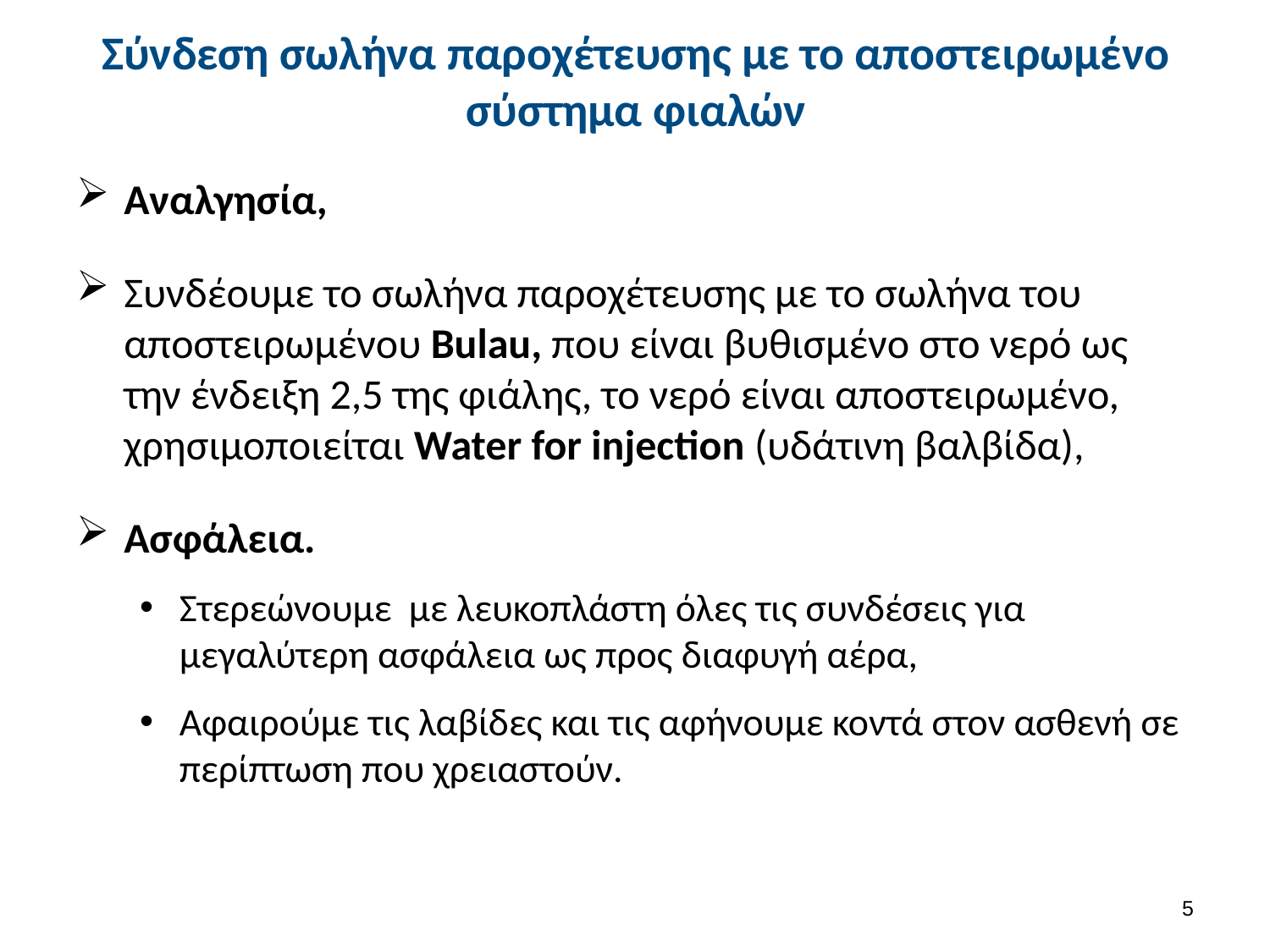

# Σύνδεση σωλήνα παροχέτευσης με το αποστειρωμένο σύστημα φιαλών
Αναλγησία,
Συνδέουμε το σωλήνα παροχέτευσης με το σωλήνα του αποστειρωμένου Bulau, που είναι βυθισμένο στο νερό ως την ένδειξη 2,5 της φιάλης, το νερό είναι αποστειρωμένο, χρησιμοποιείται Water for injection (υδάτινη βαλβίδα),
Ασφάλεια.
Στερεώνουμε  με λευκοπλάστη όλες τις συνδέσεις για μεγαλύτερη ασφάλεια ως προς διαφυγή αέρα,
Αφαιρούμε τις λαβίδες και τις αφήνουμε κοντά στον ασθενή σε περίπτωση που χρειαστούν.

5